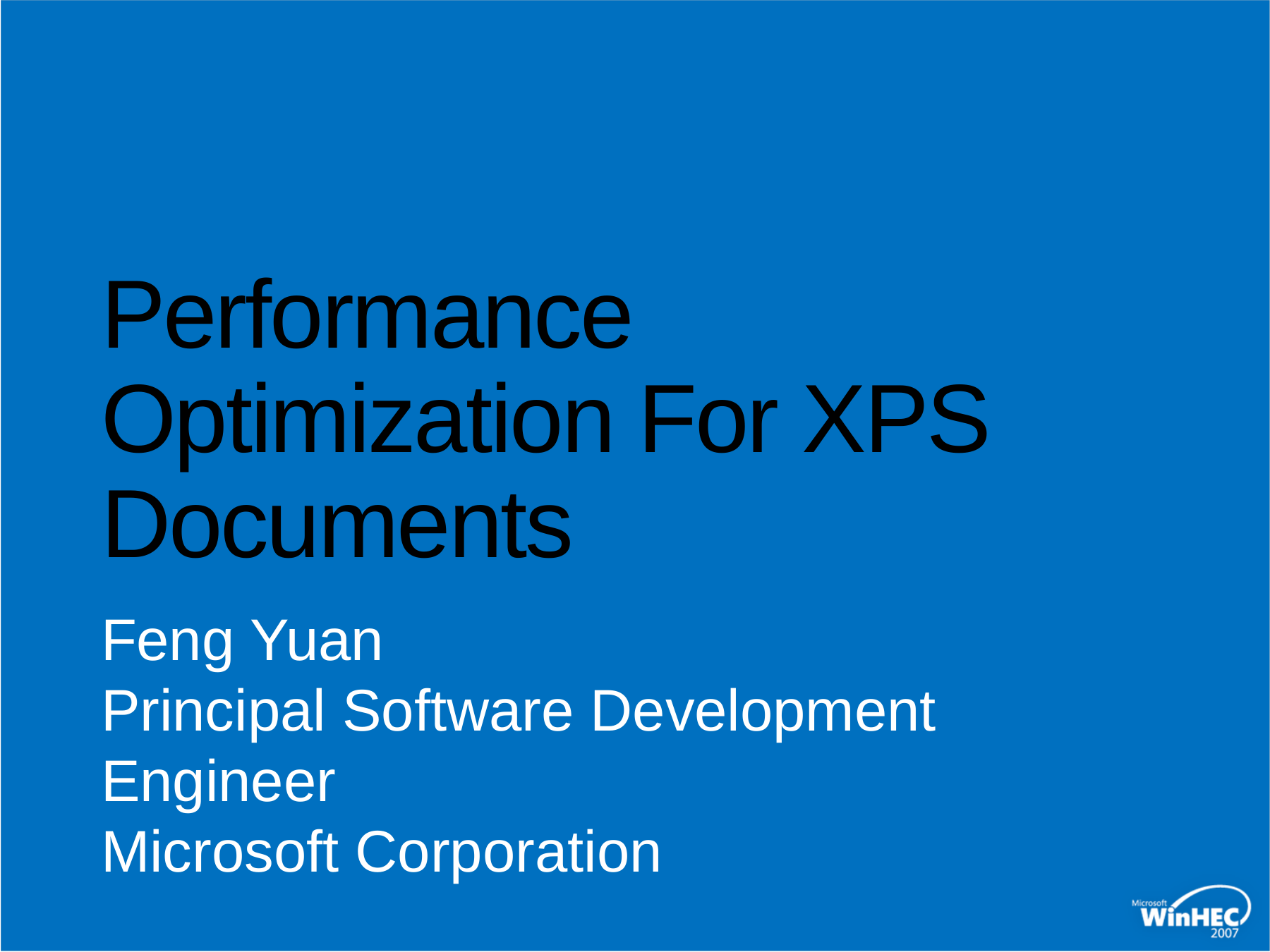

# Performance Optimization For XPS Documents
Feng Yuan
Principal Software Development Engineer
Microsoft Corporation